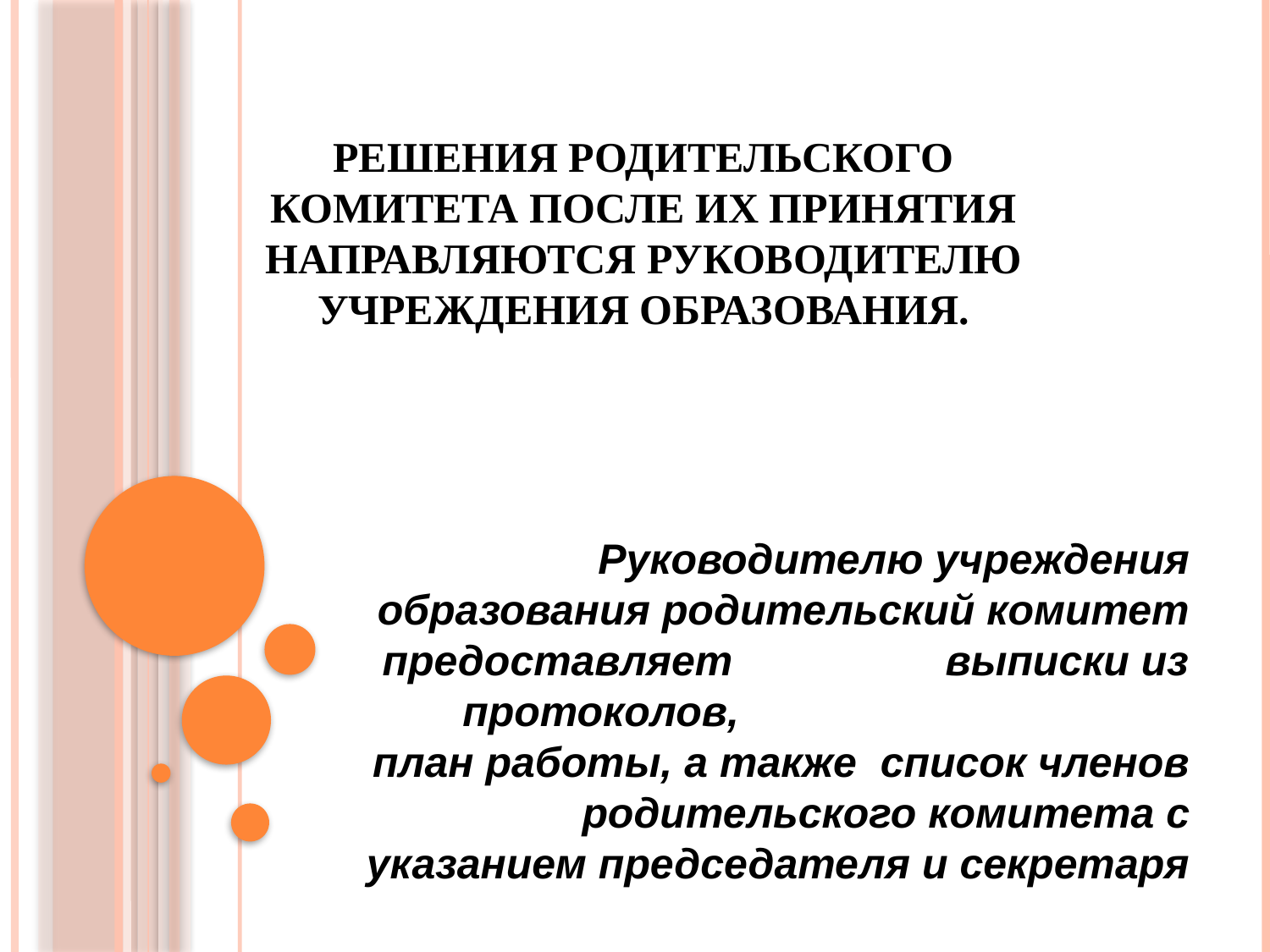

# Решения родительского комитета после их принятия направляются руководителю учреждения образования.
Руководителю учреждения образования родительский комитет предоставляет                  выписки из протоколов,                                       план работы, а также  список членов родительского комитета с указанием председателя и секретаря